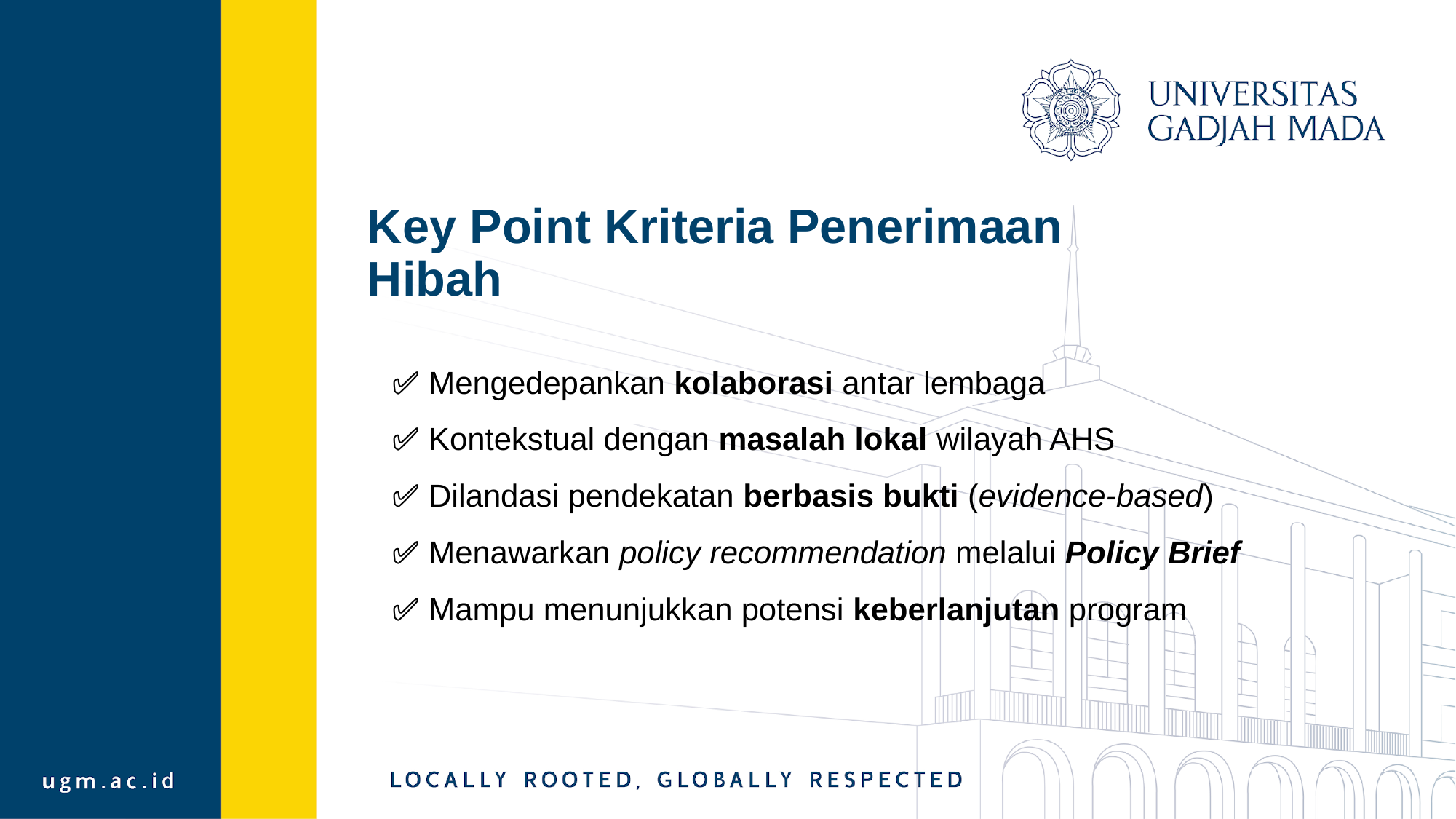

# Key Point Kriteria Penerimaan
Hibah
✅ Mengedepankan kolaborasi antar lembaga
✅ Kontekstual dengan masalah lokal wilayah AHS
✅ Dilandasi pendekatan berbasis bukti (evidence-based)
✅ Menawarkan policy recommendation melalui Policy Brief
✅ Mampu menunjukkan potensi keberlanjutan program